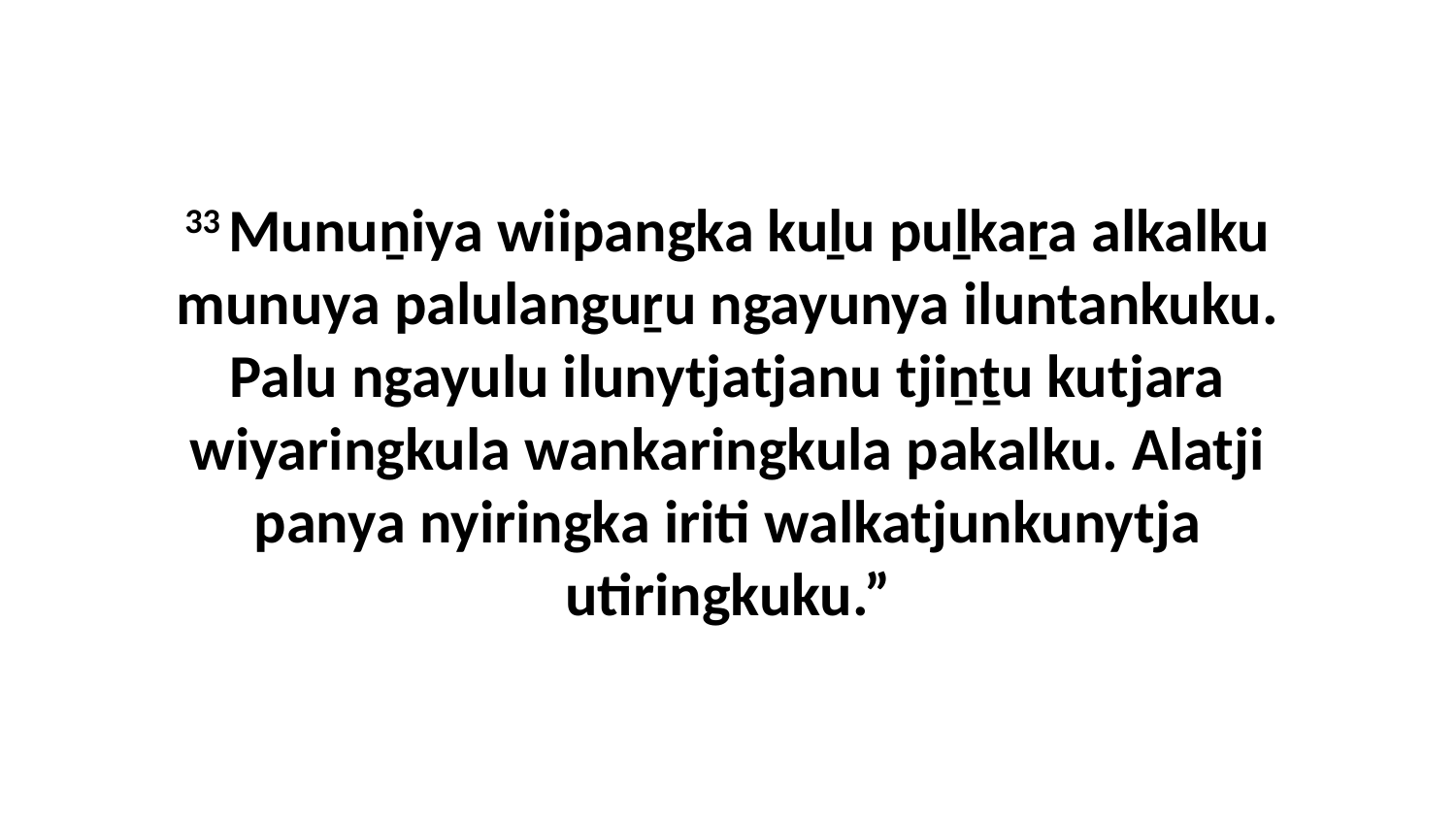

33 Munuṉiya wiipangka kuḻu puḻkaṟa alkalku munuya palulanguṟu ngayunya iluntankuku. Palu ngayulu ilunytjatjanu tjiṉṯu kutjara wiyaringkula wankaringkula pakalku. Alatji panya nyiringka iriti walkatjunkunytja utiringkuku.”